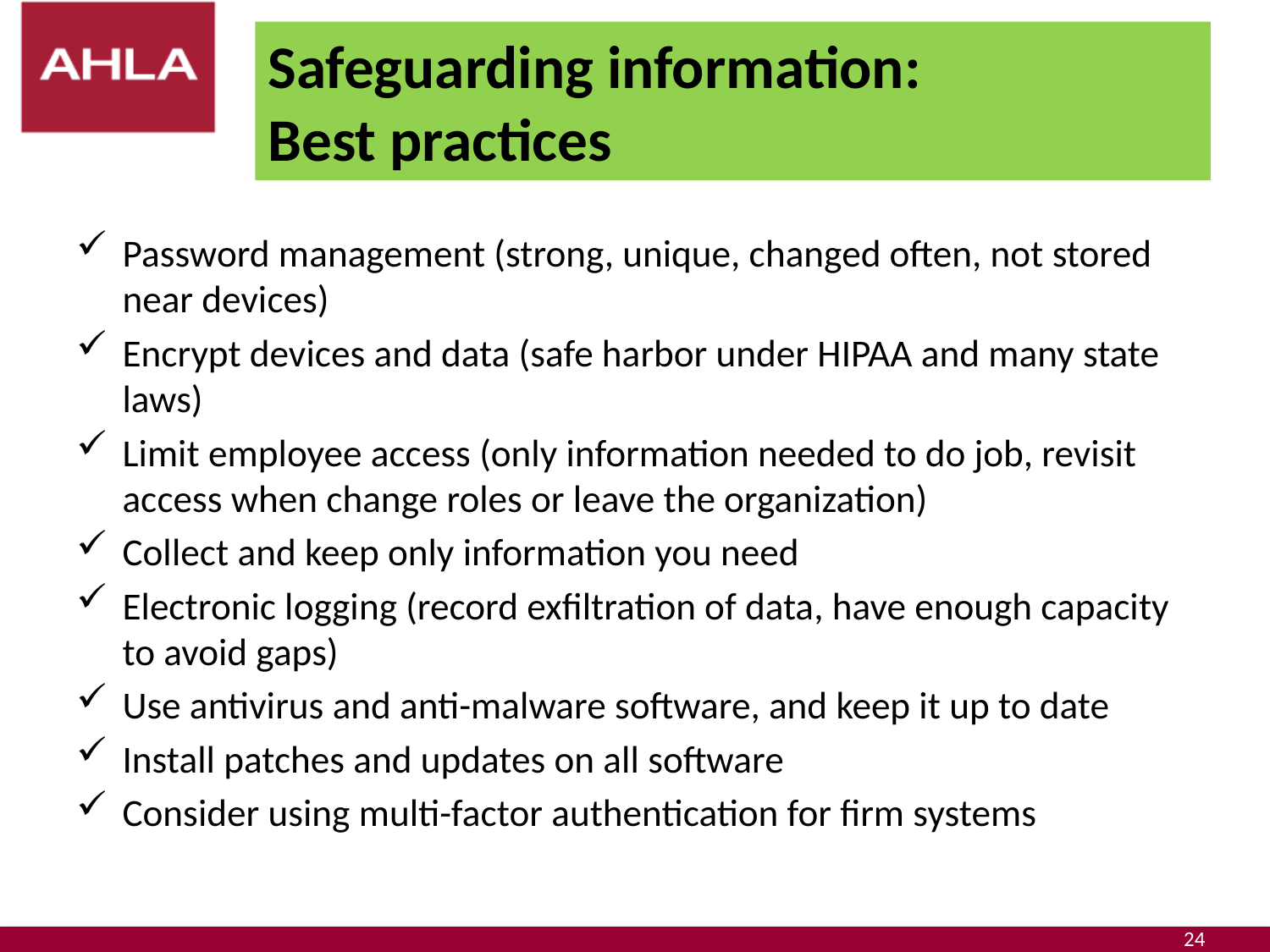

# Safeguarding information: Best practices
Password management (strong, unique, changed often, not stored near devices)
Encrypt devices and data (safe harbor under HIPAA and many state laws)
Limit employee access (only information needed to do job, revisit access when change roles or leave the organization)
Collect and keep only information you need
Electronic logging (record exfiltration of data, have enough capacity to avoid gaps)
Use antivirus and anti-malware software, and keep it up to date
Install patches and updates on all software
Consider using multi-factor authentication for firm systems
24